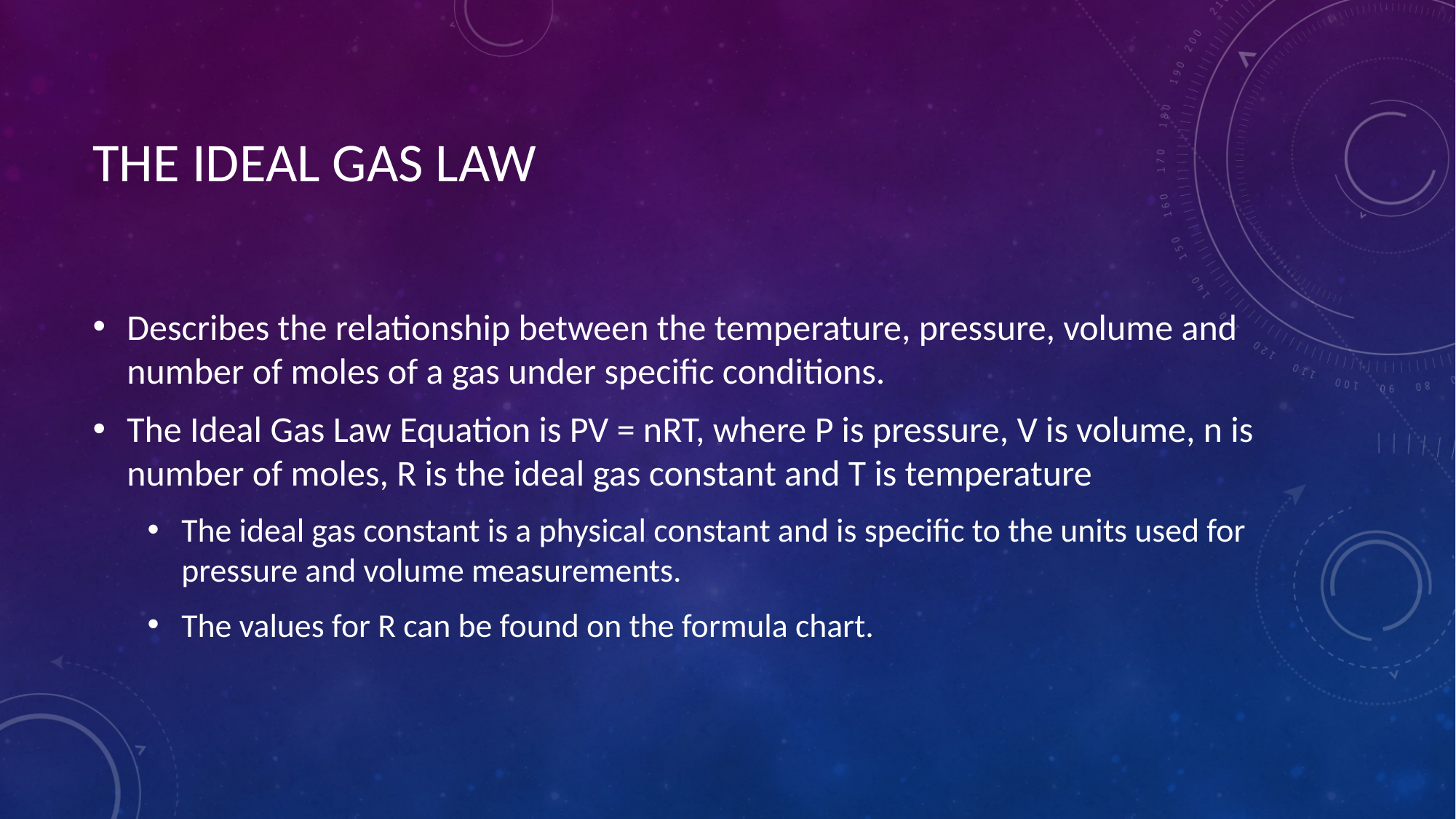

# The ideal gas law
Describes the relationship between the temperature, pressure, volume and number of moles of a gas under specific conditions.
The Ideal Gas Law Equation is PV = nRT, where P is pressure, V is volume, n is number of moles, R is the ideal gas constant and T is temperature
The ideal gas constant is a physical constant and is specific to the units used for pressure and volume measurements.
The values for R can be found on the formula chart.